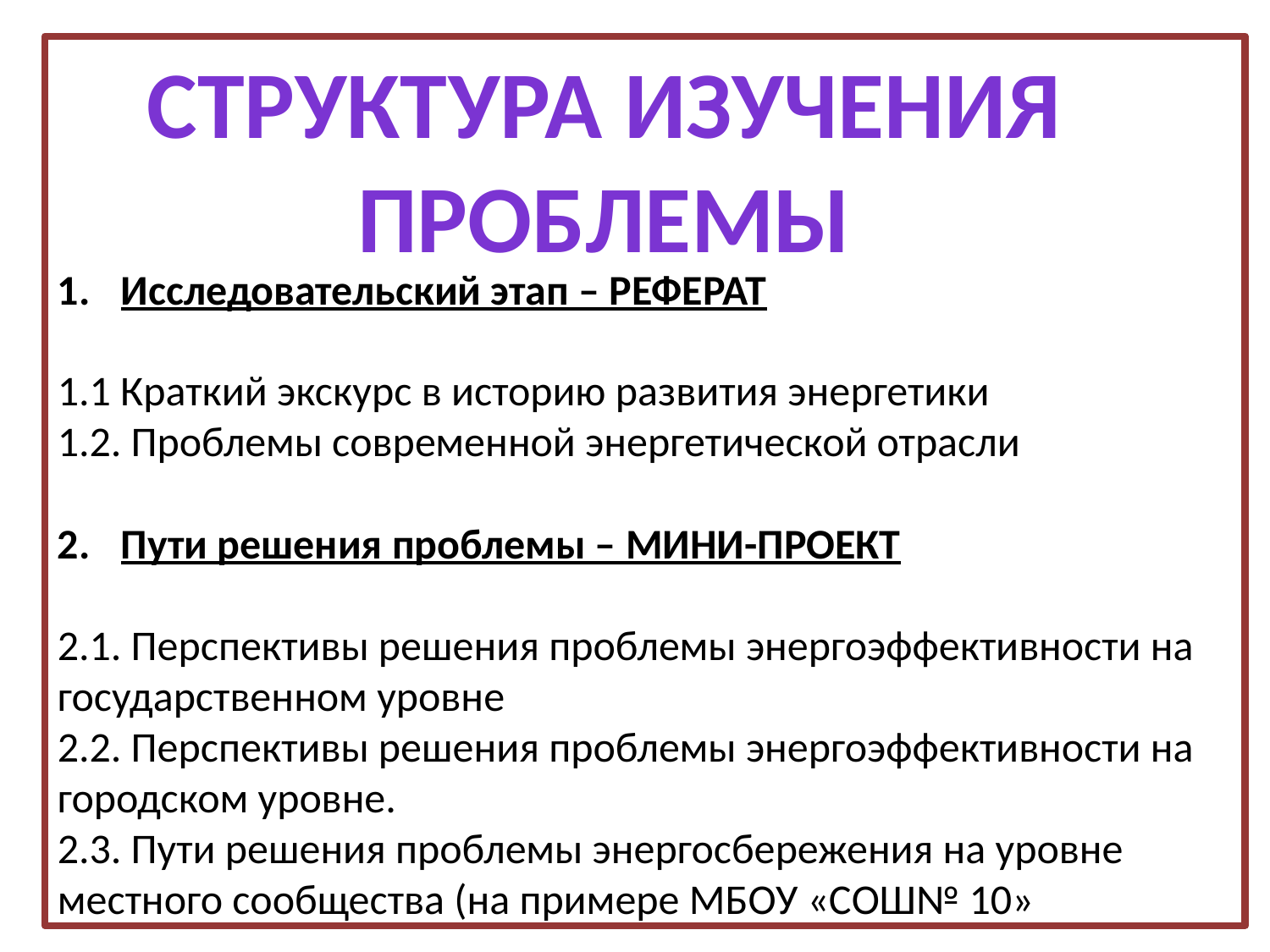

Структура изучения проблемы
Исследовательский этап – РЕФЕРАТ

1.1 Краткий экскурс в историю развития энергетики
1.2. Проблемы современной энергетической отрасли

Пути решения проблемы – МИНИ-ПРОЕКТ

2.1. Перспективы решения проблемы энергоэффективности на государственном уровне
2.2. Перспективы решения проблемы энергоэффективности на городском уровне.
2.3. Пути решения проблемы энергосбережения на уровне местного сообщества (на примере МБОУ «СОШ№ 10»